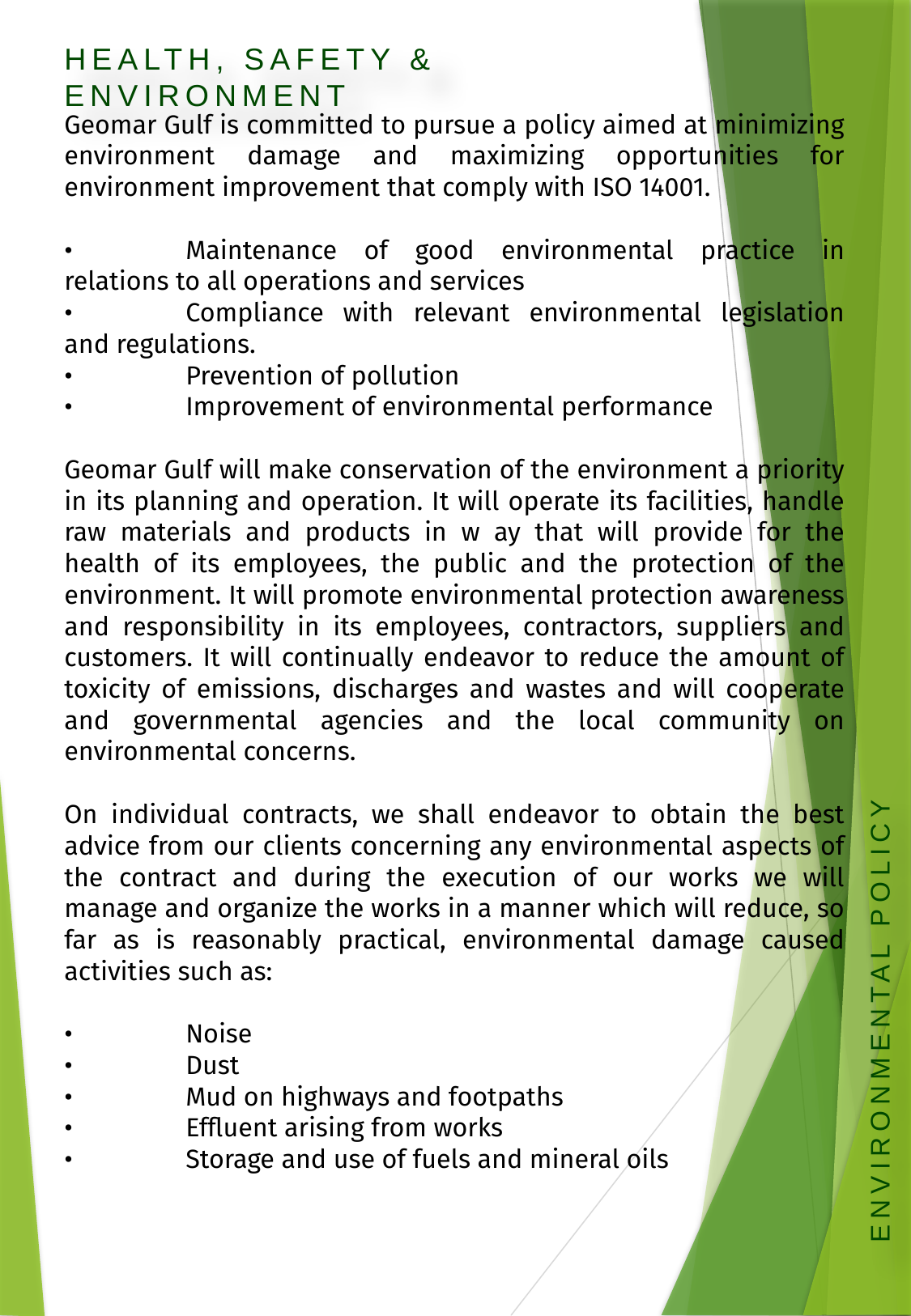

HEALTH, SAFETY & ENVIRONMENT
Geomar Gulf is committed to pursue a policy aimed at minimizing environment damage and maximizing opportunities for environment improvement that comply with ISO 14001.

•	Maintenance of good environmental practice in relations to all operations and services
•	Compliance with relevant environmental legislation and regulations.
•	Prevention of pollution
•	Improvement of environmental performance

Geomar Gulf will make conservation of the environment a priority in its planning and operation. It will operate its facilities, handle raw materials and products in w ay that will provide for the health of its employees, the public and the protection of the environment. It will promote environmental protection awareness and responsibility in its employees, contractors, suppliers and customers. It will continually endeavor to reduce the amount of toxicity of emissions, discharges and wastes and will cooperate and governmental agencies and the local community on environmental concerns.

On individual contracts, we shall endeavor to obtain the best advice from our clients concerning any environmental aspects of the contract and during the execution of our works we will manage and organize the works in a manner which will reduce, so far as is reasonably practical, environmental damage caused activities such as:

•	Noise
•	Dust
•	Mud on highways and footpaths
•	Effluent arising from works
•	Storage and use of fuels and mineral oils

ENVIRONMENTAL POLICY